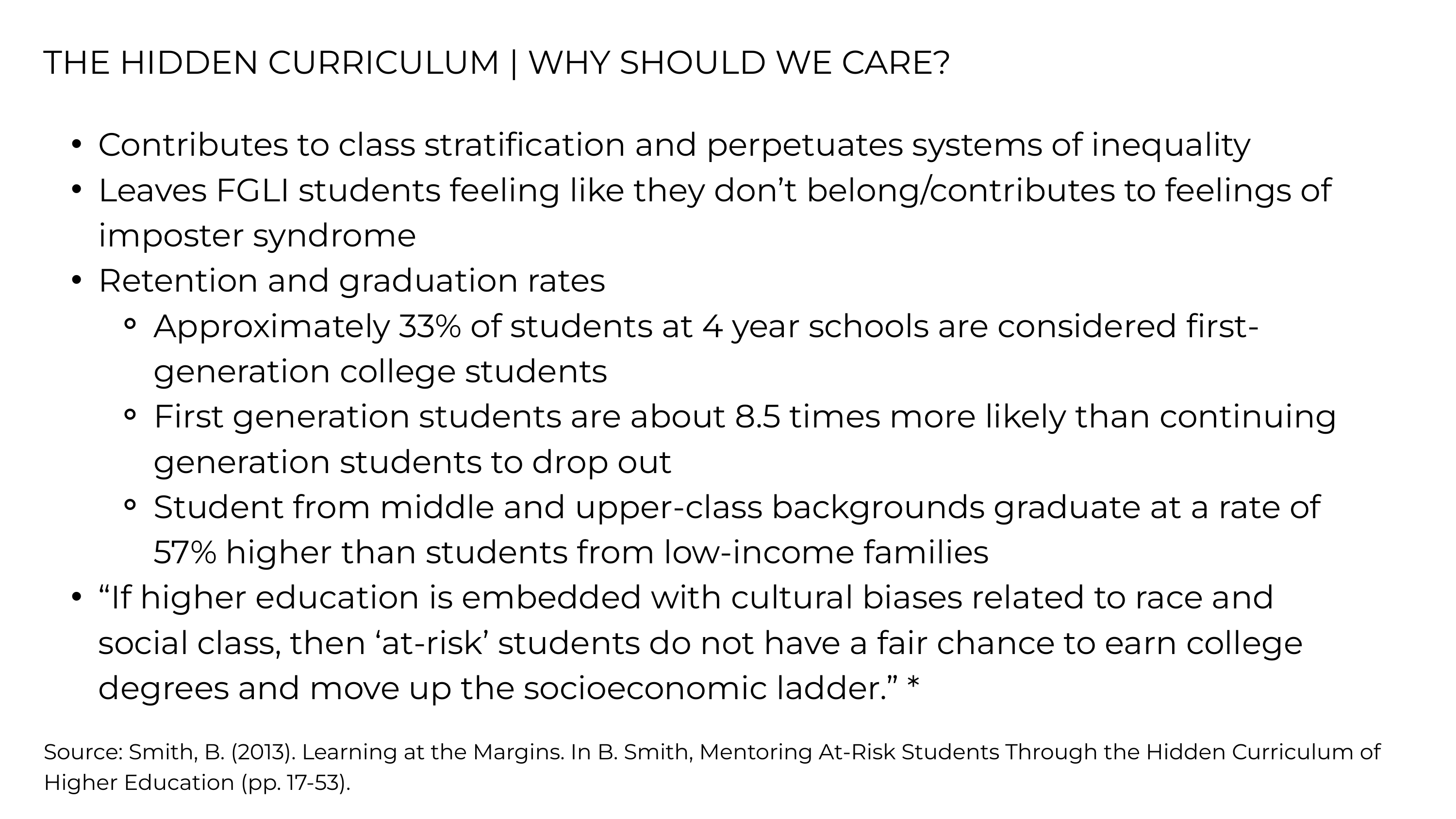

THE HIDDEN CURRICULUM | WHY SHOULD WE CARE?
Contributes to class stratification and perpetuates systems of inequality
Leaves FGLI students feeling like they don’t belong/contributes to feelings of imposter syndrome
Retention and graduation rates
Approximately 33% of students at 4 year schools are considered first-generation college students
First generation students are about 8.5 times more likely than continuing generation students to drop out
Student from middle and upper-class backgrounds graduate at a rate of 57% higher than students from low-income families
“If higher education is embedded with cultural biases related to race and social class, then ‘at-risk’ students do not have a fair chance to earn college degrees and move up the socioeconomic ladder.” *
Source: Smith, B. (2013). Learning at the Margins. In B. Smith, Mentoring At-Risk Students Through the Hidden Curriculum of Higher Education (pp. 17-53).